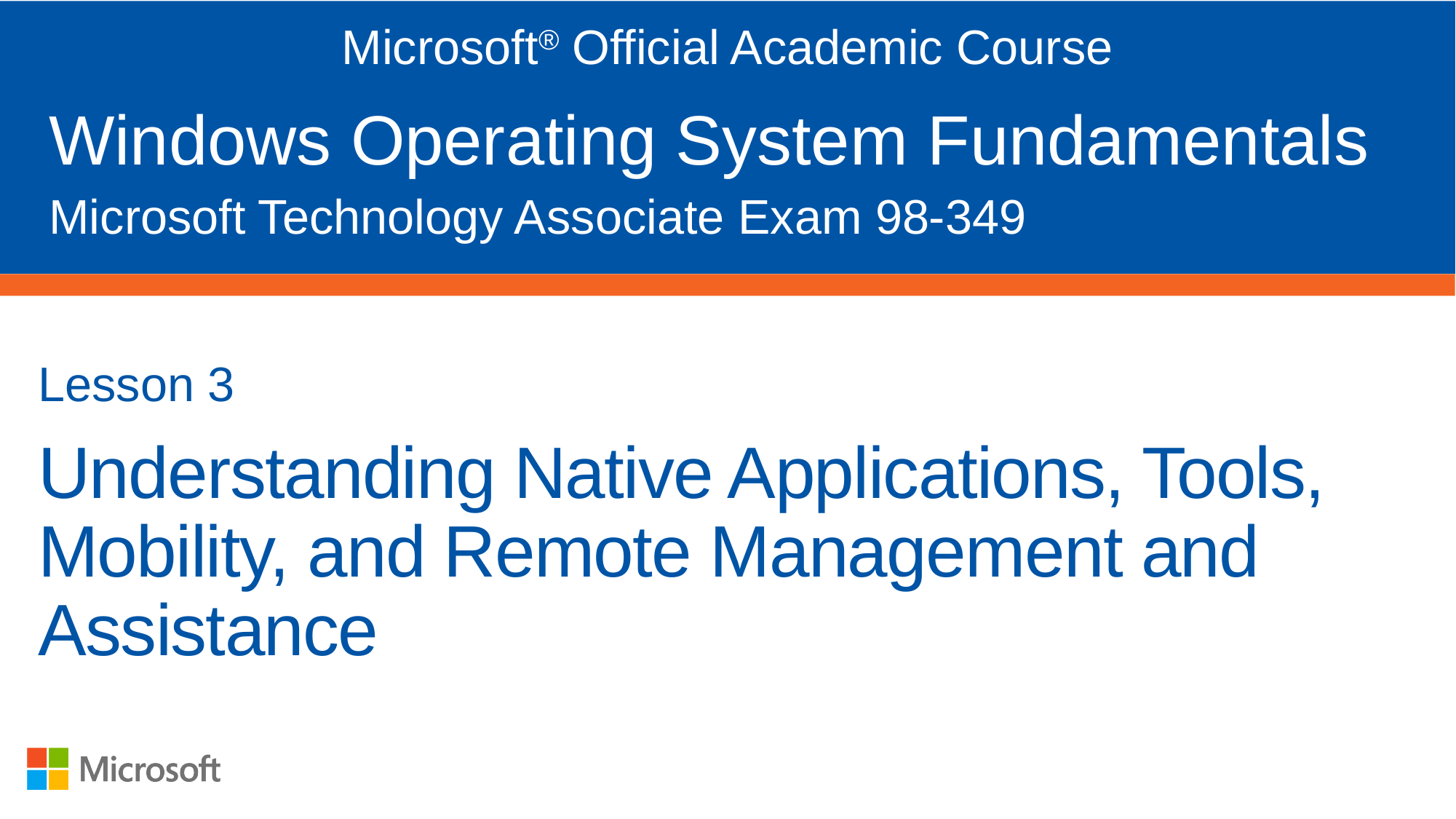

Lesson 3
# Understanding Native Applications, Tools, Mobility, and Remote Management and Assistance